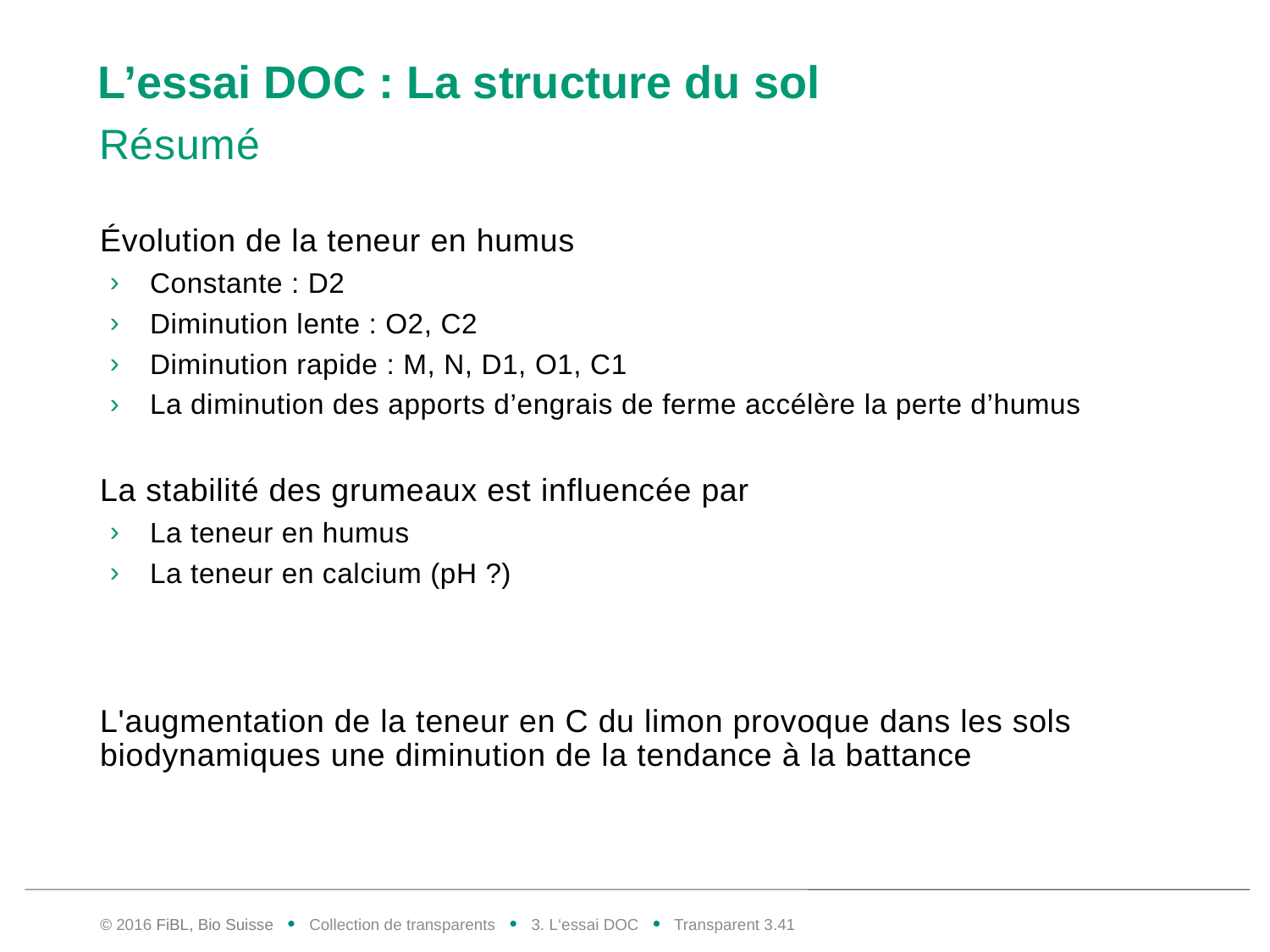

# L’essai DOC : La structure du sol
Résumé
Évolution de la teneur en humus
Constante : D2
Diminution lente : O2, C2
Diminution rapide : M, N, D1, O1, C1
La diminution des apports d’engrais de ferme accélère la perte d’humus

La stabilité des grumeaux est influencée par
La teneur en humus
La teneur en calcium (pH ?)

L'augmentation de la teneur en C du limon provoque dans les sols biodynamiques une diminution de la tendance à la battance

© 2016 FiBL, Bio Suisse   •   Collection de transparents   •   3. L‘essai DOC   •   Transparent 3.41